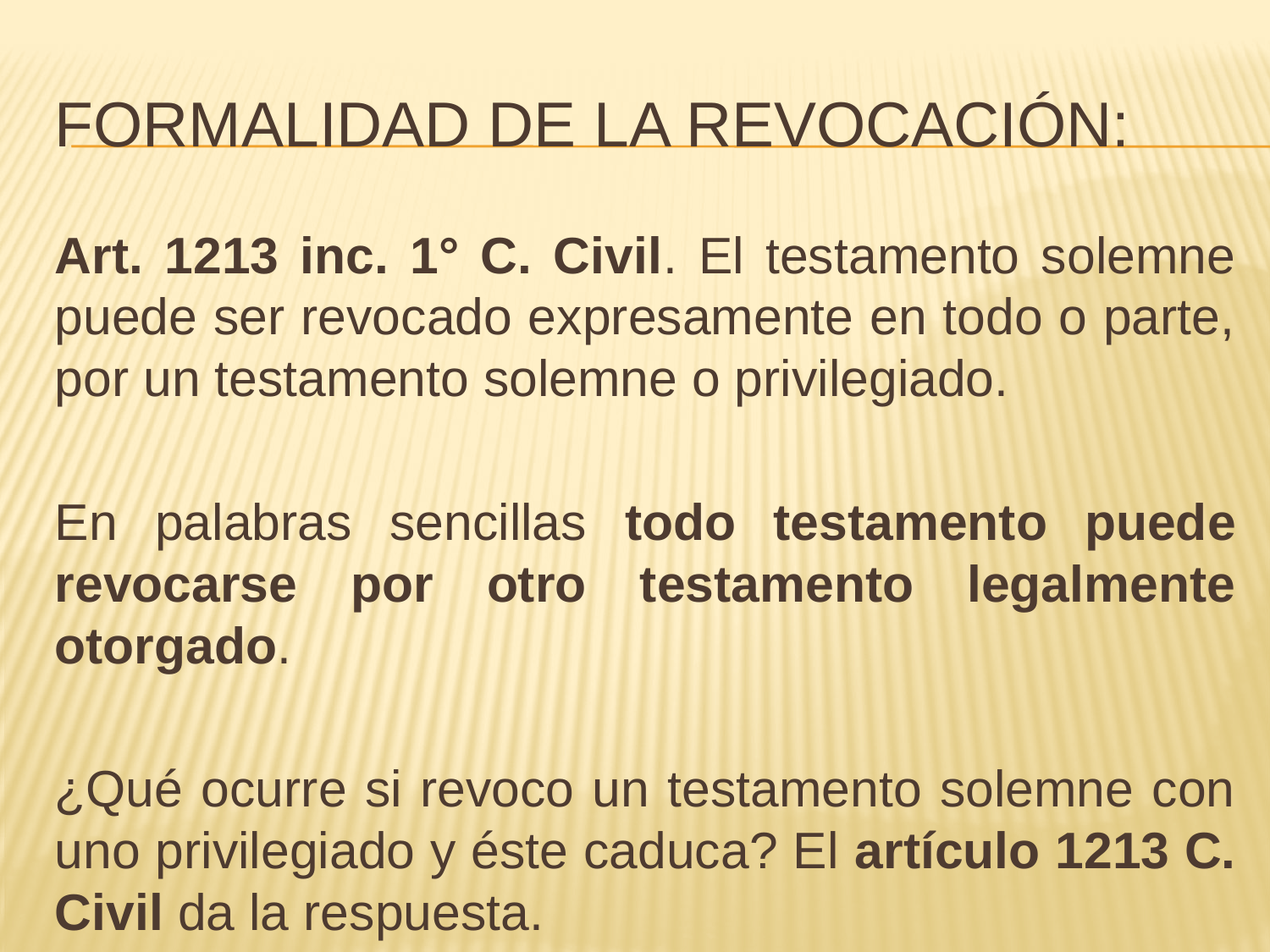

# Formalidad de la revocación:
Art. 1213 inc. 1° C. Civil. El testamento solemne puede ser revocado expresamente en todo o parte, por un testamento solemne o privilegiado.

En palabras sencillas todo testamento puede revocarse por otro testamento legalmente otorgado.

¿Qué ocurre si revoco un testamento solemne con uno privilegiado y éste caduca? El artículo 1213 C. Civil da la respuesta.